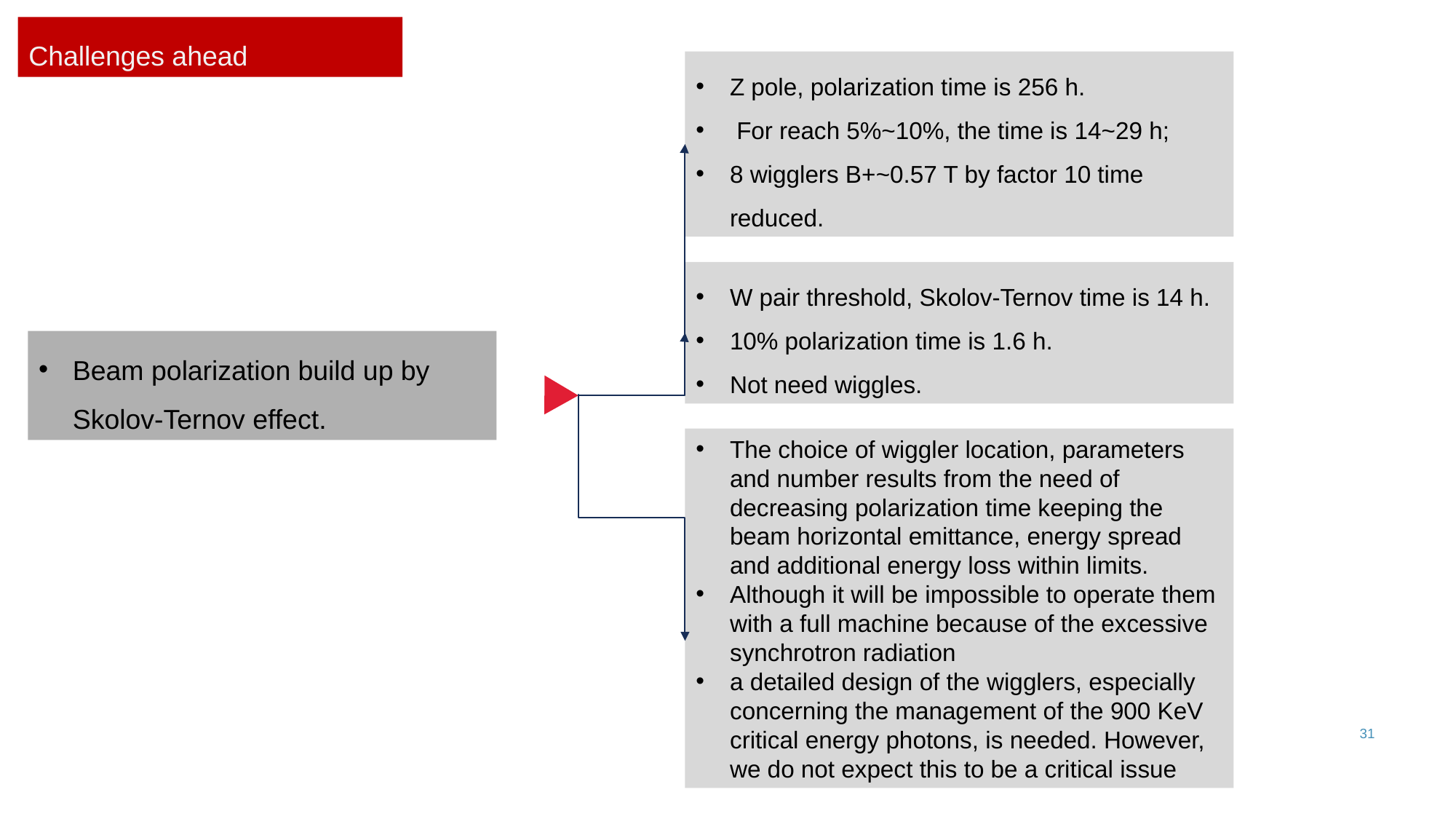

Challenges ahead
Z pole, polarization time is 256 h.
 For reach 5%~10%, the time is 14~29 h;
8 wigglers B+~0.57 T by factor 10 time reduced.
W pair threshold, Skolov-Ternov time is 14 h.
10% polarization time is 1.6 h.
Not need wiggles.
Beam polarization build up by Skolov-Ternov effect.

The choice of wiggler location, parameters and number results from the need of decreasing polarization time keeping the beam horizontal emittance, energy spread and additional energy loss within limits.
Although it will be impossible to operate them with a full machine because of the excessive synchrotron radiation
a detailed design of the wigglers, especially concerning the management of the 900 KeV critical energy photons, is needed. However, we do not expect this to be a critical issue
31